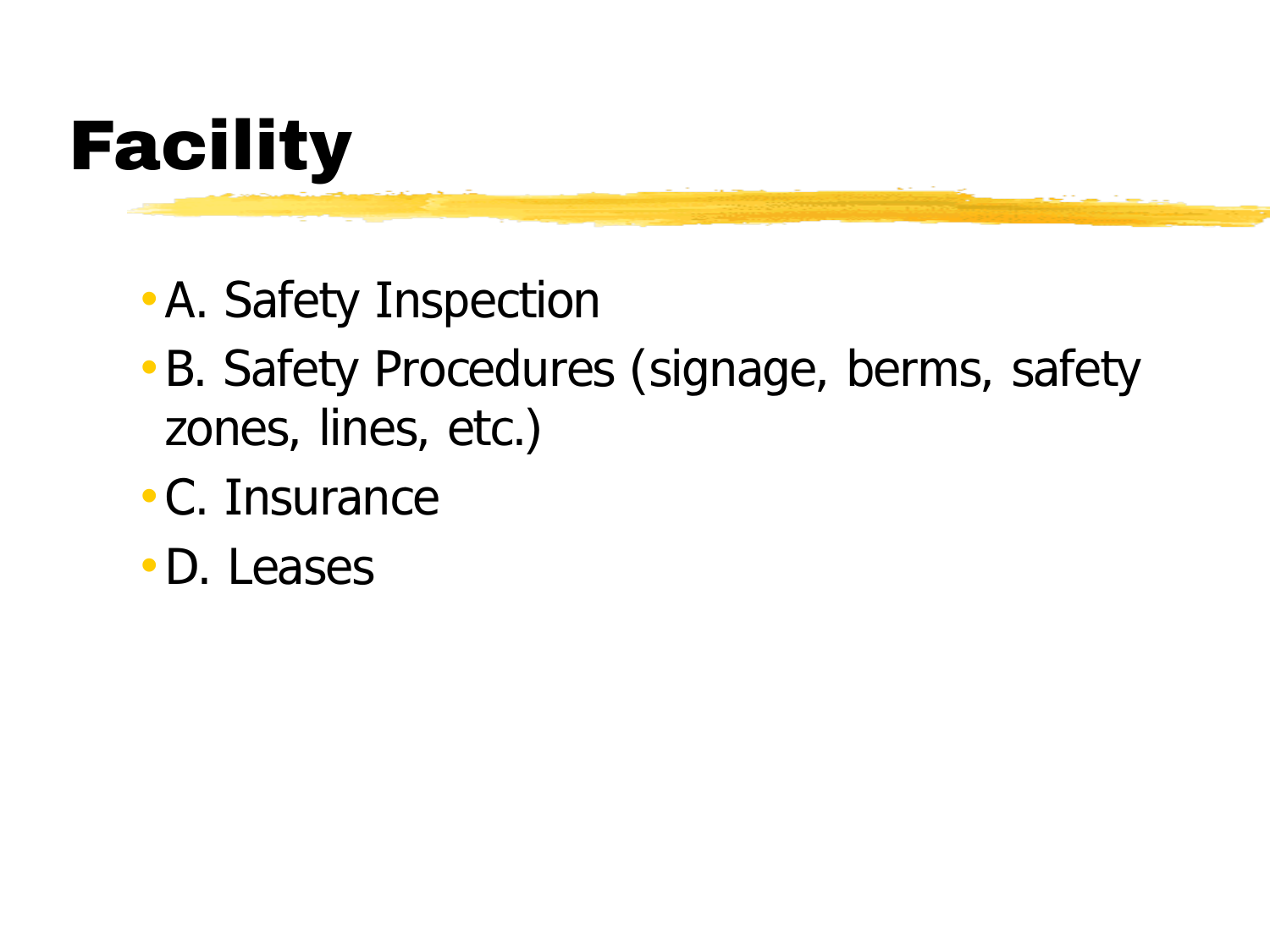

# Facility
A. Safety Inspection
B. Safety Procedures (signage, berms, safety zones, lines, etc.)
C. Insurance
D. Leases